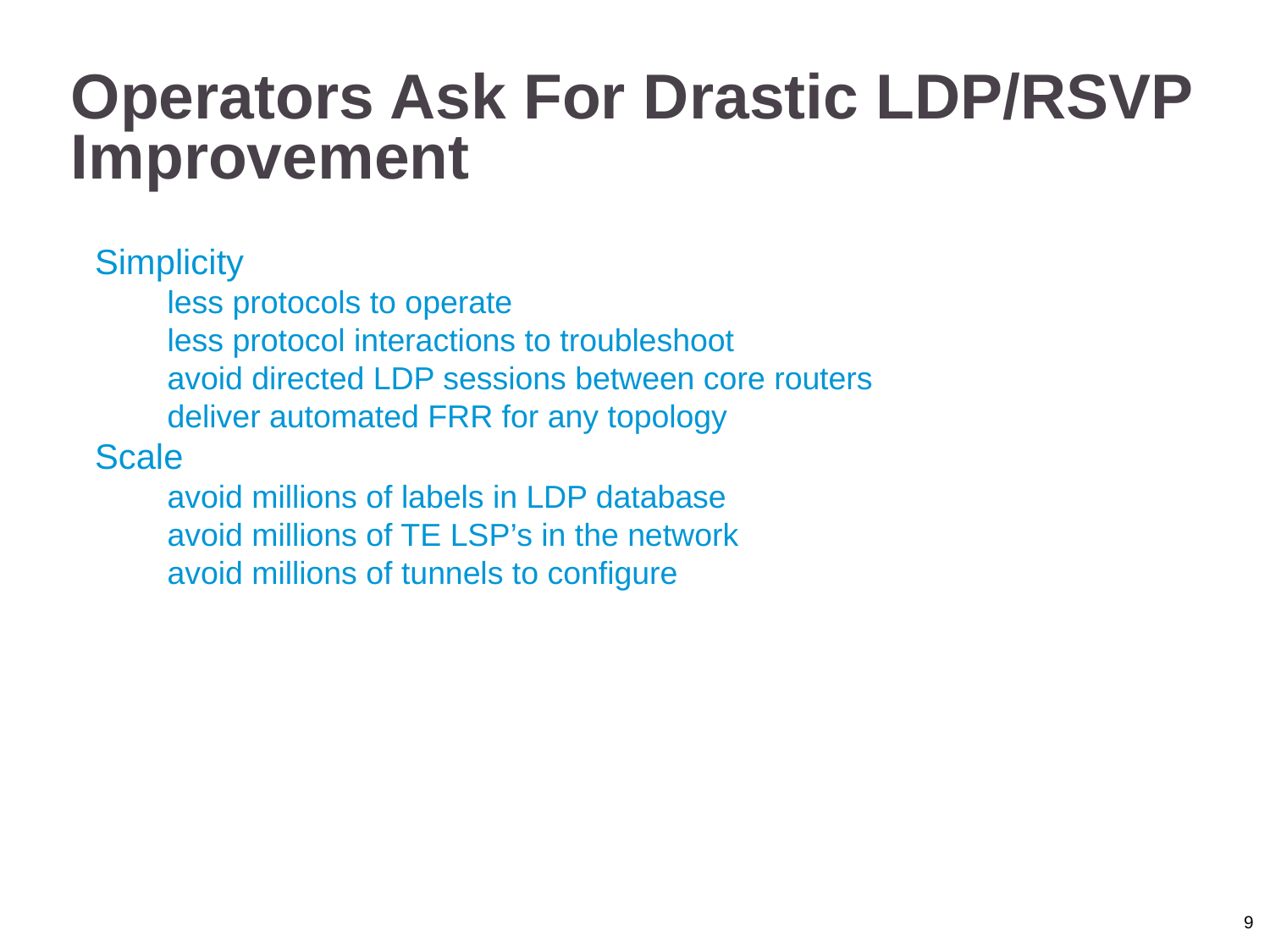

Operators Ask For Drastic LDP/RSVP Improvement
Simplicity
 less protocols to operate
 less protocol interactions to troubleshoot
 avoid directed LDP sessions between core routers
 deliver automated FRR for any topology
Scale
 avoid millions of labels in LDP database
 avoid millions of TE LSP’s in the network
 avoid millions of tunnels to configure